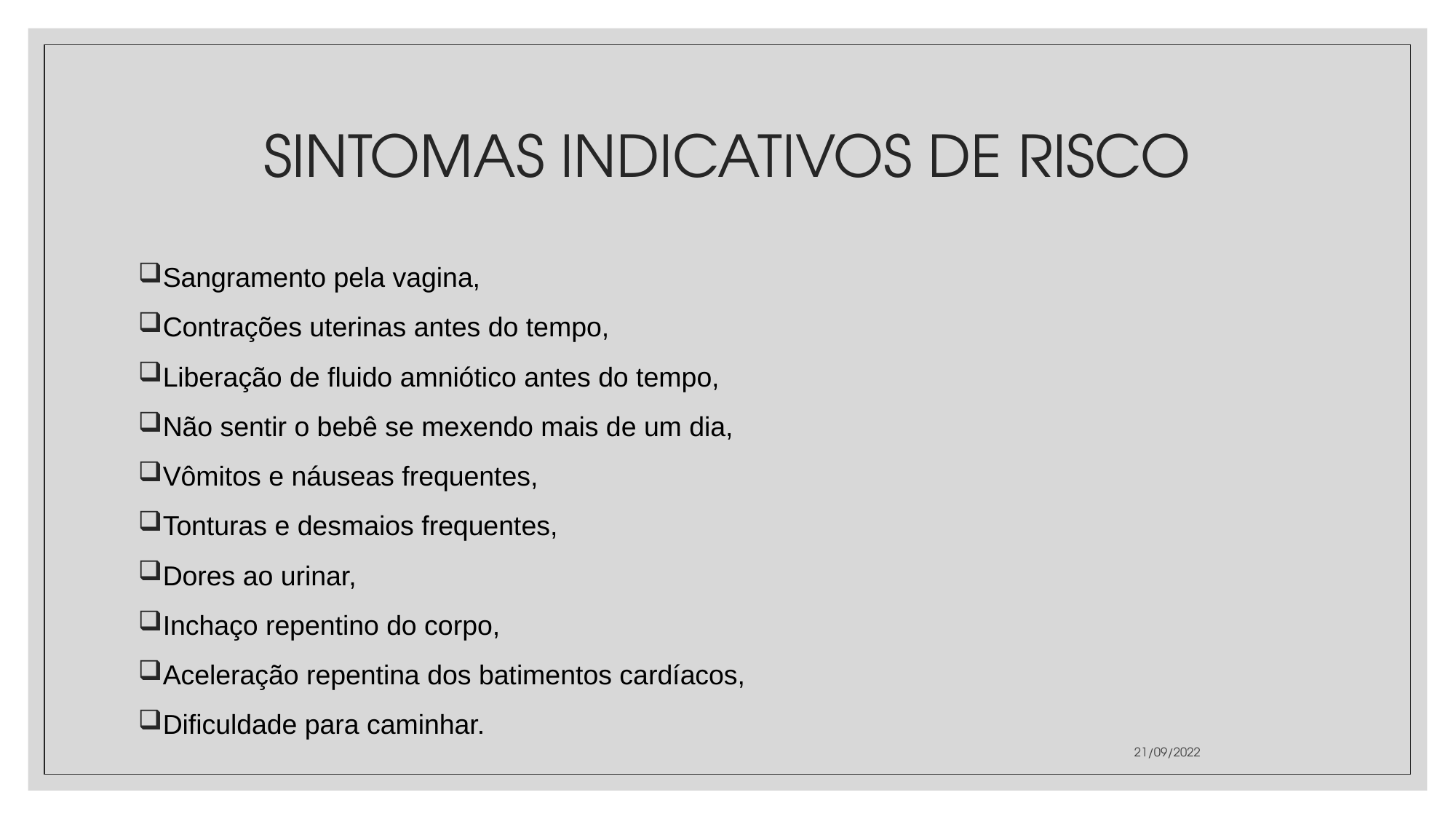

# SINTOMAS INDICATIVOS DE RISCO
Sangramento pela vagina,
Contrações uterinas antes do tempo,
Liberação de fluido amniótico antes do tempo,
Não sentir o bebê se mexendo mais de um dia,
Vômitos e náuseas frequentes,
Tonturas e desmaios frequentes,
Dores ao urinar,
Inchaço repentino do corpo,
Aceleração repentina dos batimentos cardíacos,
Dificuldade para caminhar.

21/09/2022